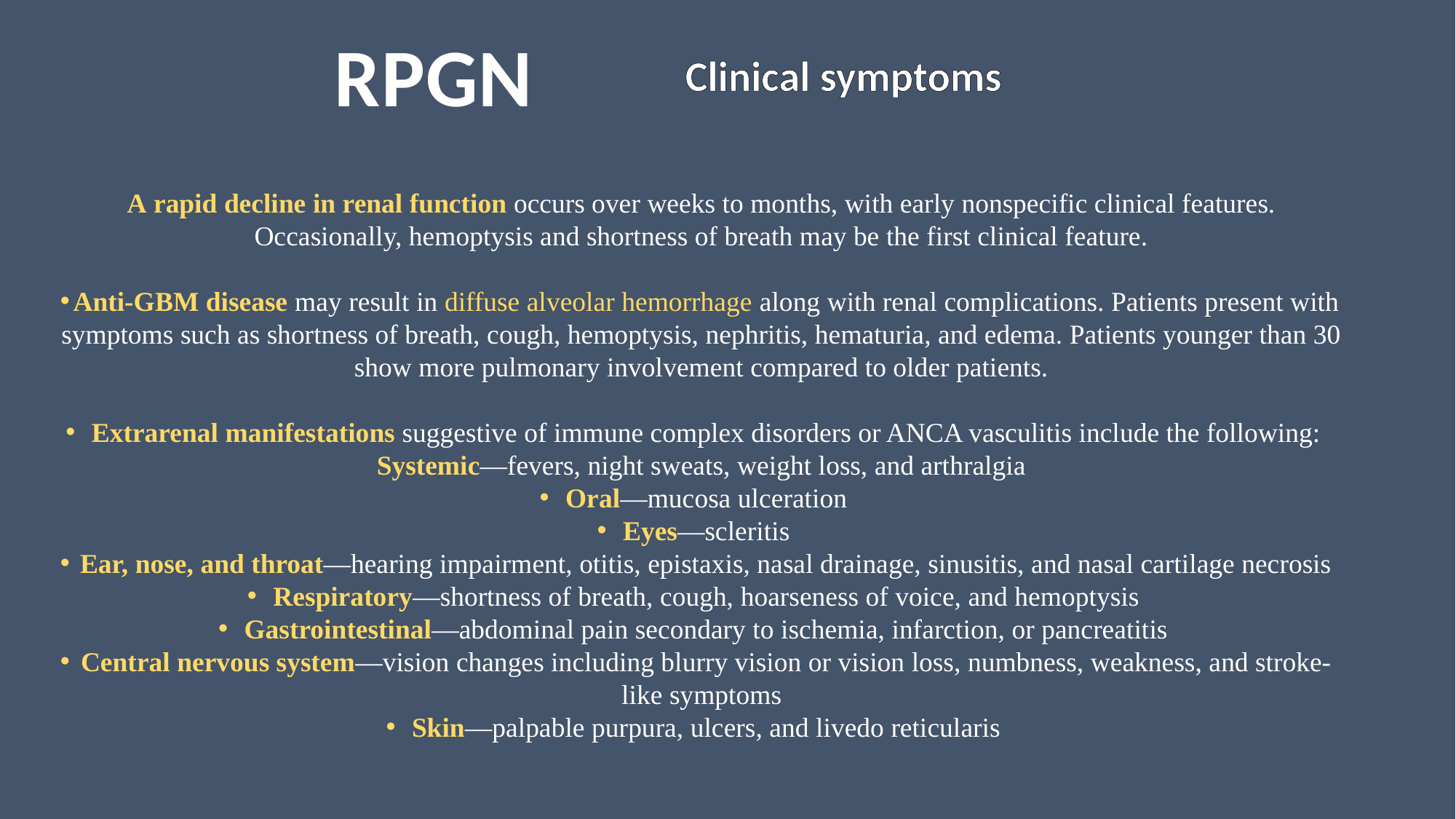

RPGN
Clinical symptoms
A rapid decline in renal function occurs over weeks to months, with early nonspecific clinical features. Occasionally, hemoptysis and shortness of breath may be the first clinical feature.

Anti-GBM disease may result in diffuse alveolar hemorrhage along with renal complications. Patients present with symptoms such as shortness of breath, cough, hemoptysis, nephritis, hematuria, and edema. Patients younger than 30 show more pulmonary involvement compared to older patients.

Extrarenal manifestations suggestive of immune complex disorders or ANCA vasculitis include the following:
Systemic—fevers, night sweats, weight loss, and arthralgia
Oral—mucosa ulceration
Eyes—scleritis
Ear, nose, and throat—hearing impairment, otitis, epistaxis, nasal drainage, sinusitis, and nasal cartilage necrosis
Respiratory—shortness of breath, cough, hoarseness of voice, and hemoptysis
Gastrointestinal—abdominal pain secondary to ischemia, infarction, or pancreatitis
Central nervous system—vision changes including blurry vision or vision loss, numbness, weakness, and stroke-like symptoms
Skin—palpable purpura, ulcers, and livedo reticularis